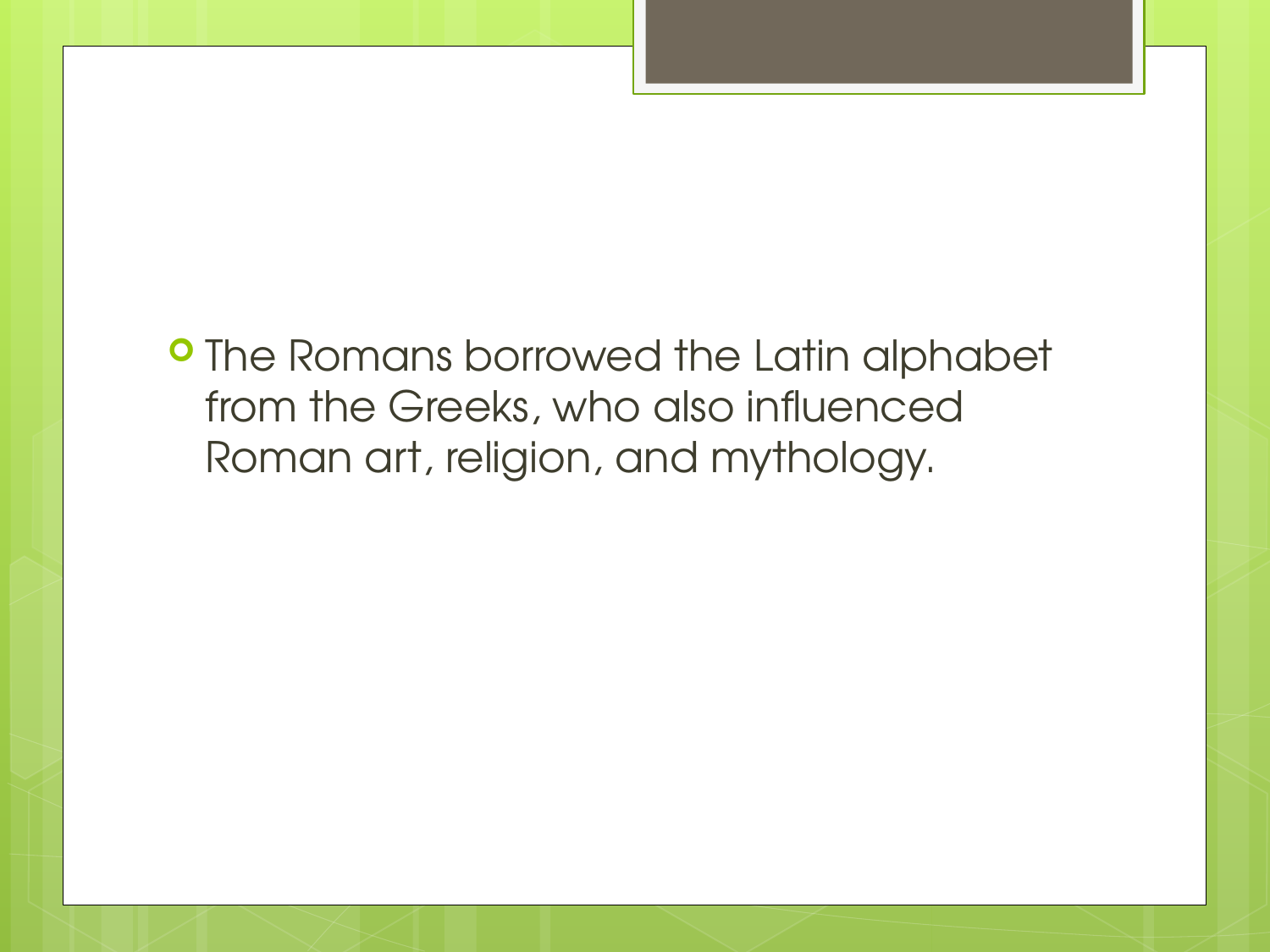

The Romans borrowed the Latin alphabet from the Greeks, who also influenced Roman art, religion, and mythology.